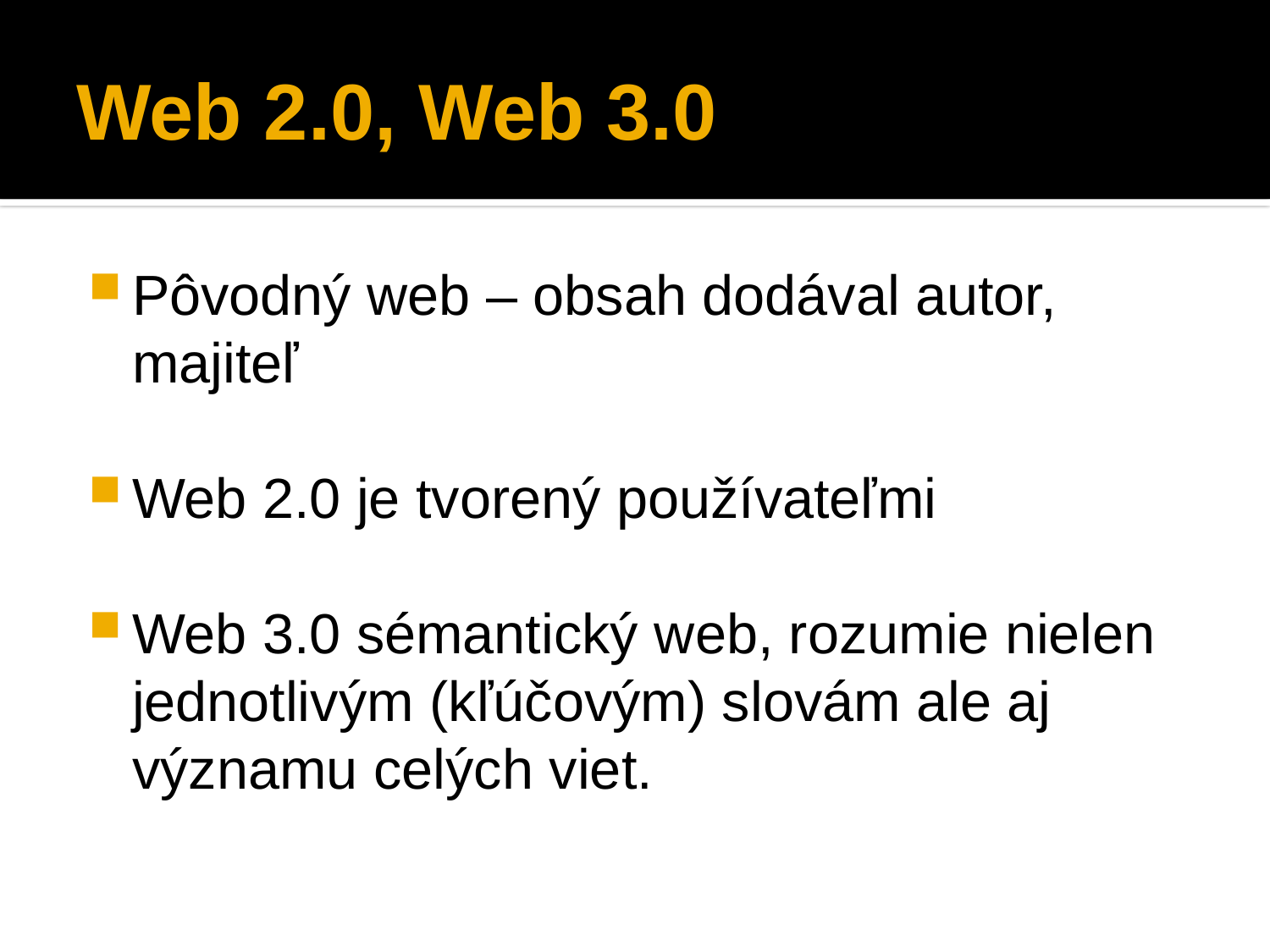

# Web 2.0, Web 3.0
Pôvodný web – obsah dodával autor, majiteľ

Web 2.0 je tvorený používateľmi

Web 3.0 sémantický web, rozumie nielen jednotlivým (kľúčovým) slovám ale aj významu celých viet.